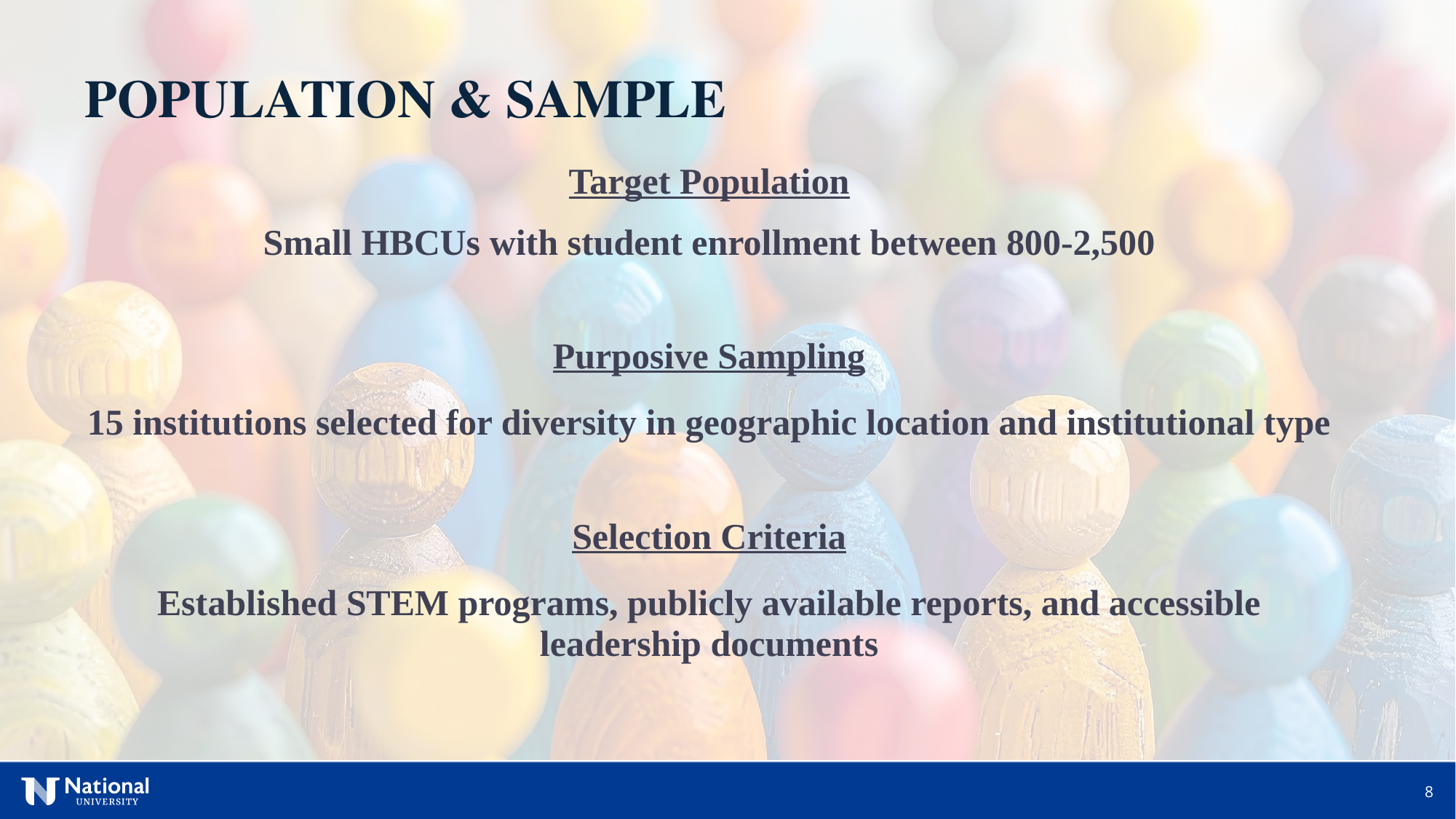

POPULATION & SAMPLE
Target Population
Small HBCUs with student enrollment between 800-2,500
Purposive Sampling
15 institutions selected for diversity in geographic location and institutional type
Selection Criteria
Established STEM programs, publicly available reports, and accessible leadership documents